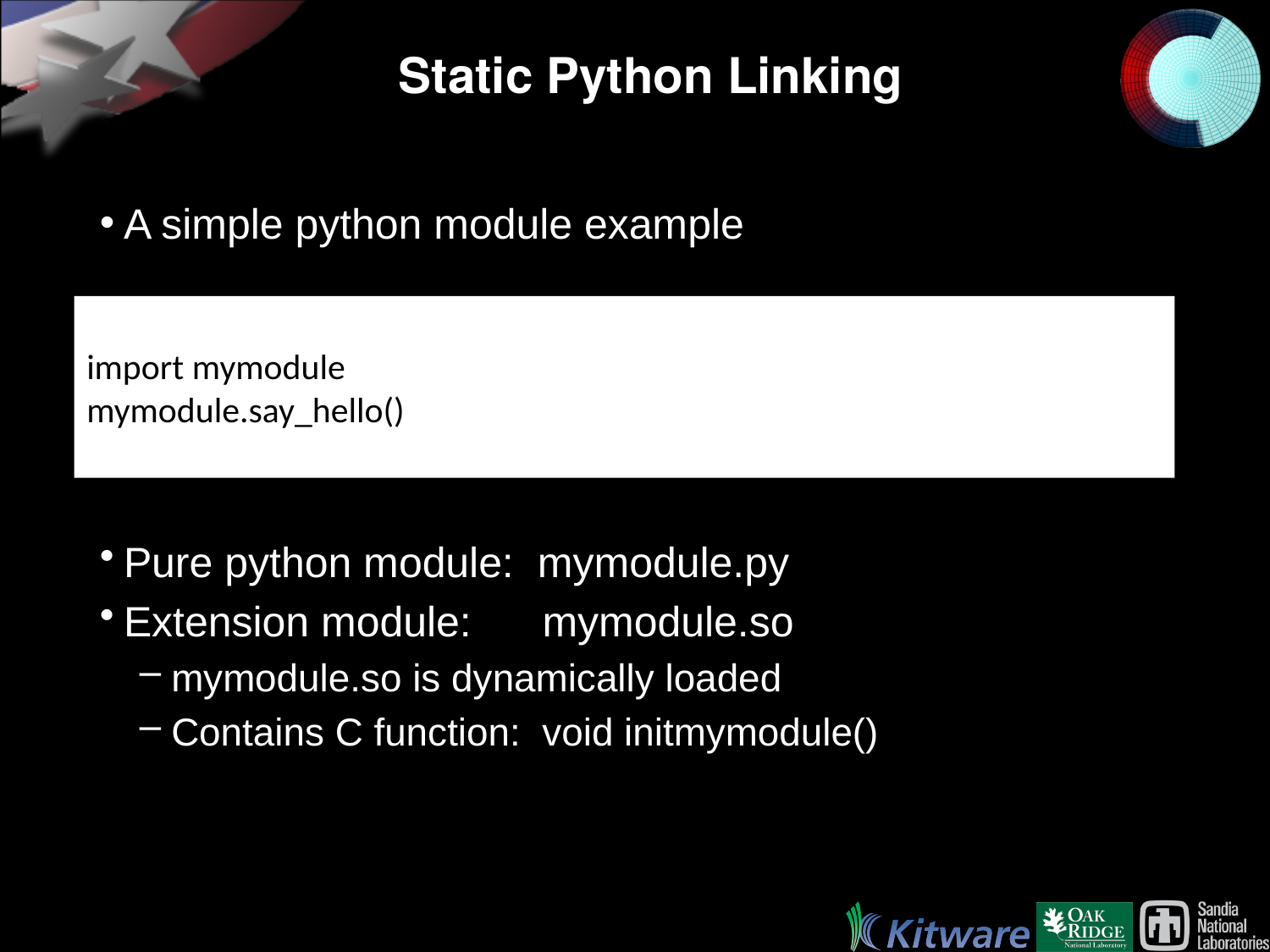

# Static Python Linking
A simple python module example

import mymodule
mymodule.say_hello()

Pure python module:  mymodule.py
Extension module:      mymodule.so
mymodule.so is dynamically loaded
Contains C function:  void initmymodule()